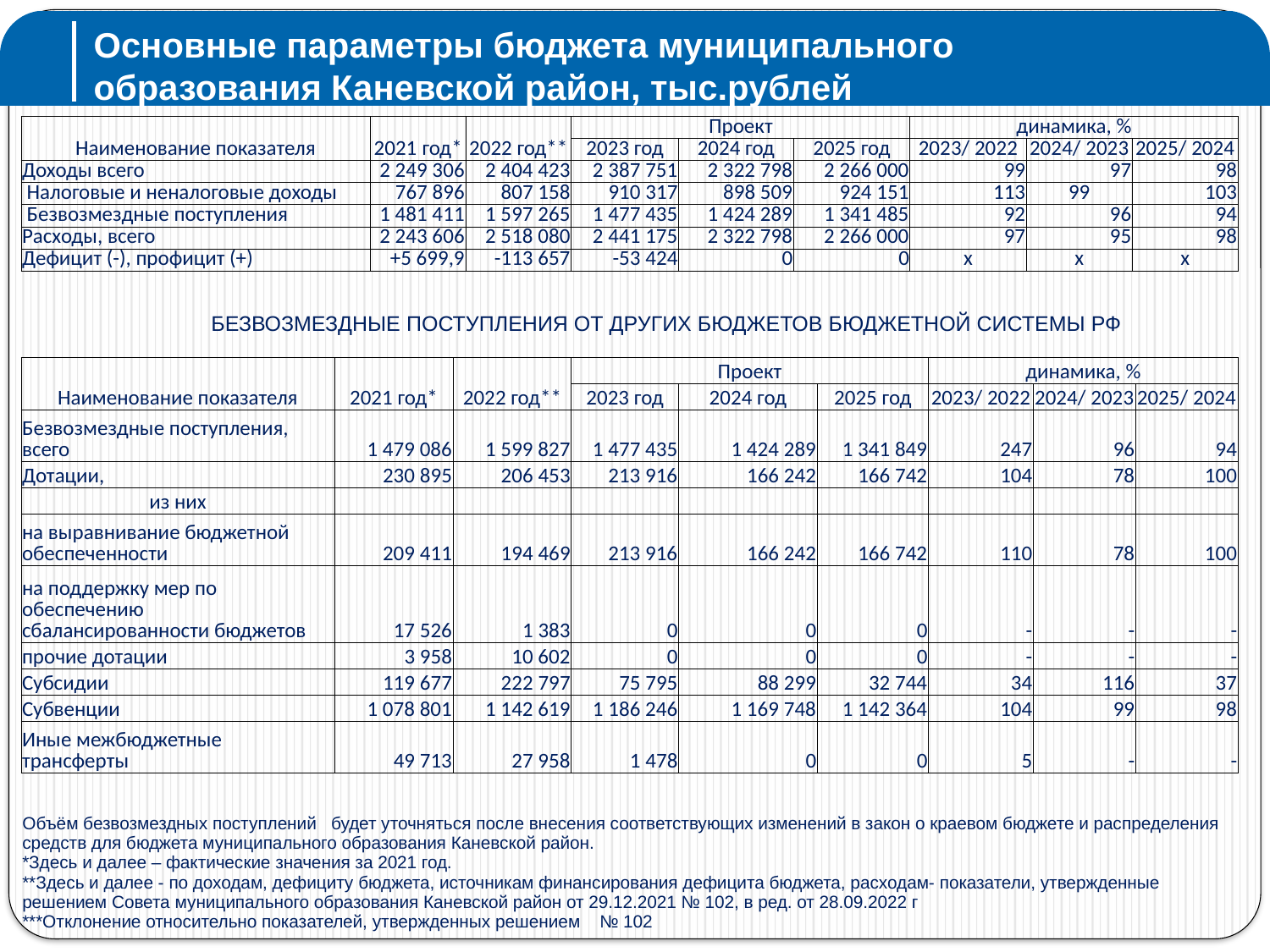

Основные параметры бюджета муниципального
       образования Каневской район, тыс.рублей
| Наименование показателя | 2021 год\* | 2022 год\*\* | Проект |  |  | динамика, % |  |  |
| --- | --- | --- | --- | --- | --- | --- | --- | --- |
|  |  |  | 2023 год | 2024 год | 2025 год | 2023/ 2022 | 2024/ 2023 | 2025/ 2024 |
| Доходы всего | 2 249 306 | 2 404 423 | 2 387 751 | 2 322 798 | 2 266 000 | 99 | 97 | 98 |
| Налоговые и неналоговые доходы | 767 896 | 807 158 | 910 317 | 898 509 | 924 151 | 113 | 99 | 103 |
| Безвозмездные поступления | 1 481 411 | 1 597 265 | 1 477 435 | 1 424 289 | 1 341 485 | 92 | 96 | 94 |
| Расходы, всего | 2 243 606 | 2 518 080 | 2 441 175 | 2 322 798 | 2 266 000 | 97 | 95 | 98 |
| Дефицит (-), профицит (+) | +5 699,9 | -113 657 | -53 424 | 0 | 0 | х | х | х |
БЕЗВОЗМЕЗДНЫЕ ПОСТУПЛЕНИЯ ОТ ДРУГИХ БЮДЖЕТОВ БЮДЖЕТНОЙ СИСТЕМЫ РФ
| Наименование показателя | 2021 год\* | 2022 год\*\* | Проект |  |  | динамика, % |  |  |
| --- | --- | --- | --- | --- | --- | --- | --- | --- |
|  |  |  | 2023 год | 2024 год | 2025 год | 2023/ 2022 | 2024/ 2023 | 2025/ 2024 |
| Безвозмездные поступления, всего | 1 479 086 | 1 599 827 | 1 477 435 | 1 424 289 | 1 341 849 | 247 | 96 | 94 |
| Дотации, | 230 895 | 206 453 | 213 916 | 166 242 | 166 742 | 104 | 78 | 100 |
| из них |  |  |  |  |  |  |  |  |
| на выравнивание бюджетной обеспеченности | 209 411 | 194 469 | 213 916 | 166 242 | 166 742 | 110 | 78 | 100 |
| на поддержку мер по обеспечению сбалансированности бюджетов | 17 526 | 1 383 | 0 | 0 | 0 | - | - | - |
| прочие дотации | 3 958 | 10 602 | 0 | 0 | 0 | - | - | - |
| Субсидии | 119 677 | 222 797 | 75 795 | 88 299 | 32 744 | 34 | 116 | 37 |
| Субвенции | 1 078 801 | 1 142 619 | 1 186 246 | 1 169 748 | 1 142 364 | 104 | 99 | 98 |
| Иные межбюджетные трансферты | 49 713 | 27 958 | 1 478 | 0 | 0 | 5 | - | - |
| Объём безвозмездных поступлений будет уточняться после внесения соответствующих изменений в закон о краевом бюджете и распределения средств для бюджета муниципального образования Каневской район. \*Здесь и далее – фактические значения за 2021 год. \*\*Здесь и далее - по доходам, дефициту бюджета, источникам финансирования дефицита бюджета, расходам- показатели, утвержденные решением Совета муниципального образования Каневской район от 29.12.2021 № 102, в ред. от 28.09.2022 г \*\*\*Отклонение относительно показателей, утвержденных решением № 102 |
| --- |